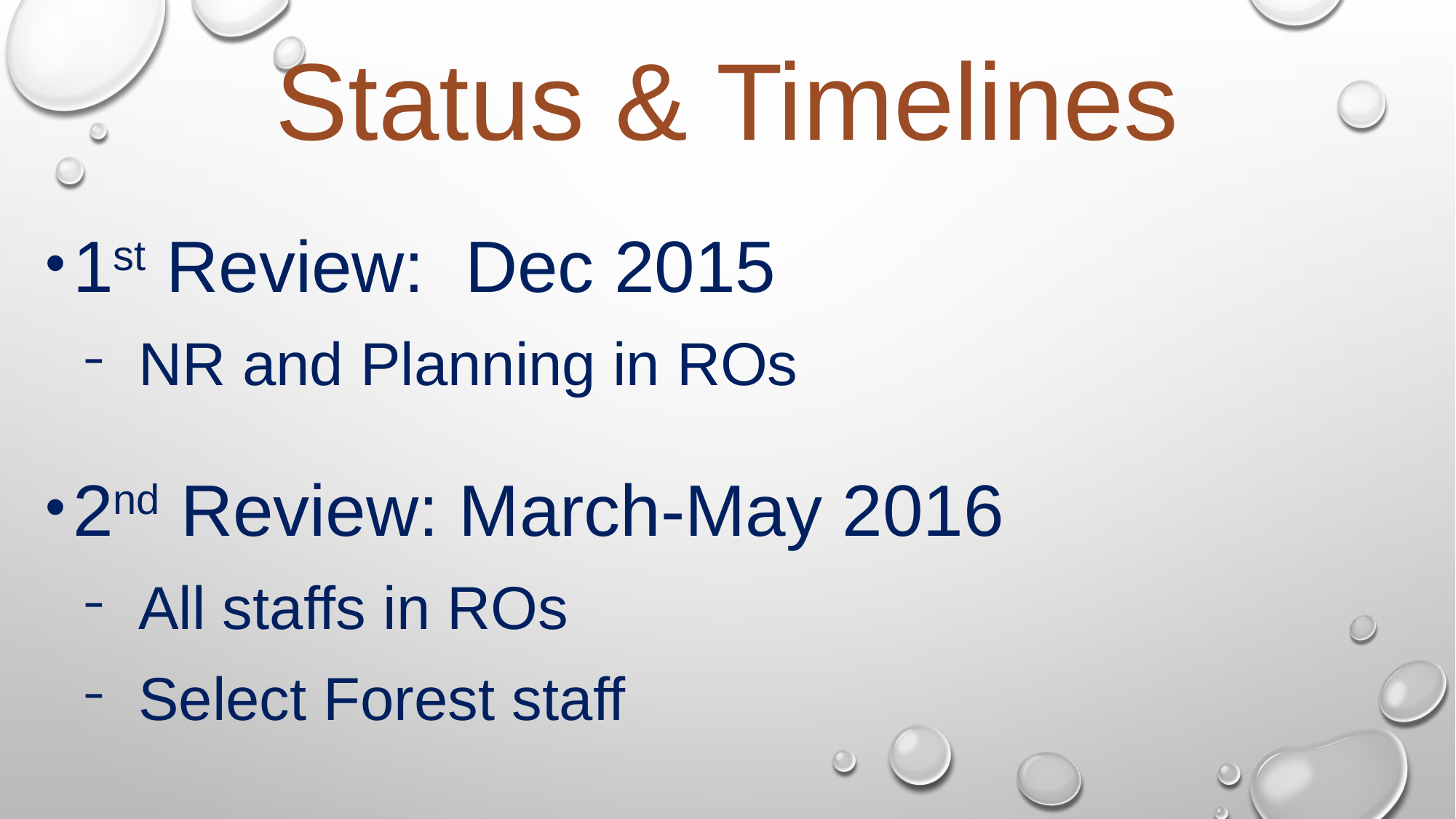

# Status & Timelines
1st Review:  Dec 2015
NR and Planning in ROs

2nd Review: March-May 2016
All staffs in ROs
Select Forest staff